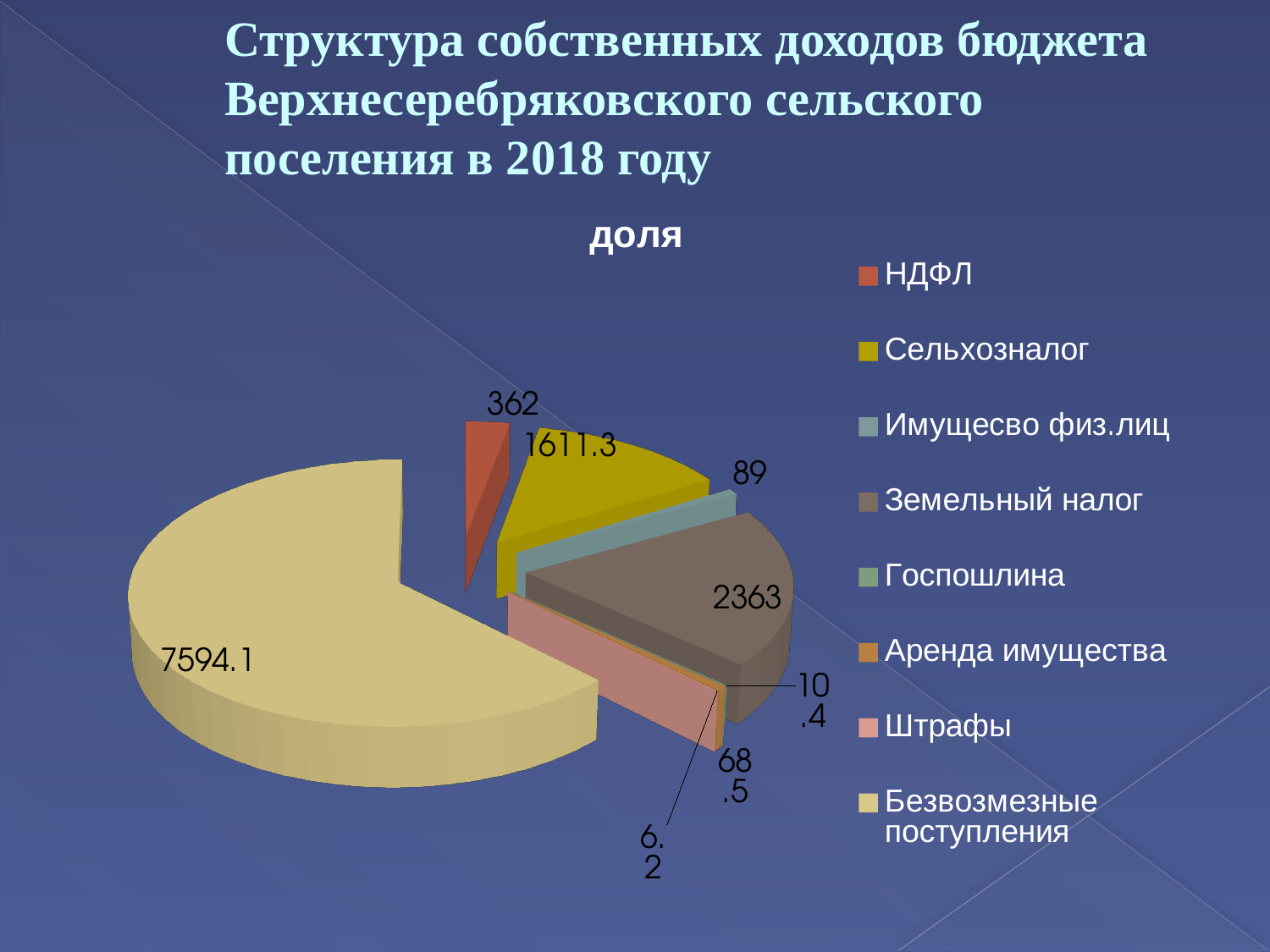

# Структура собственных доходов бюджета Верхнесеребряковского сельского поселения в 2018 году

[unsupported chart]